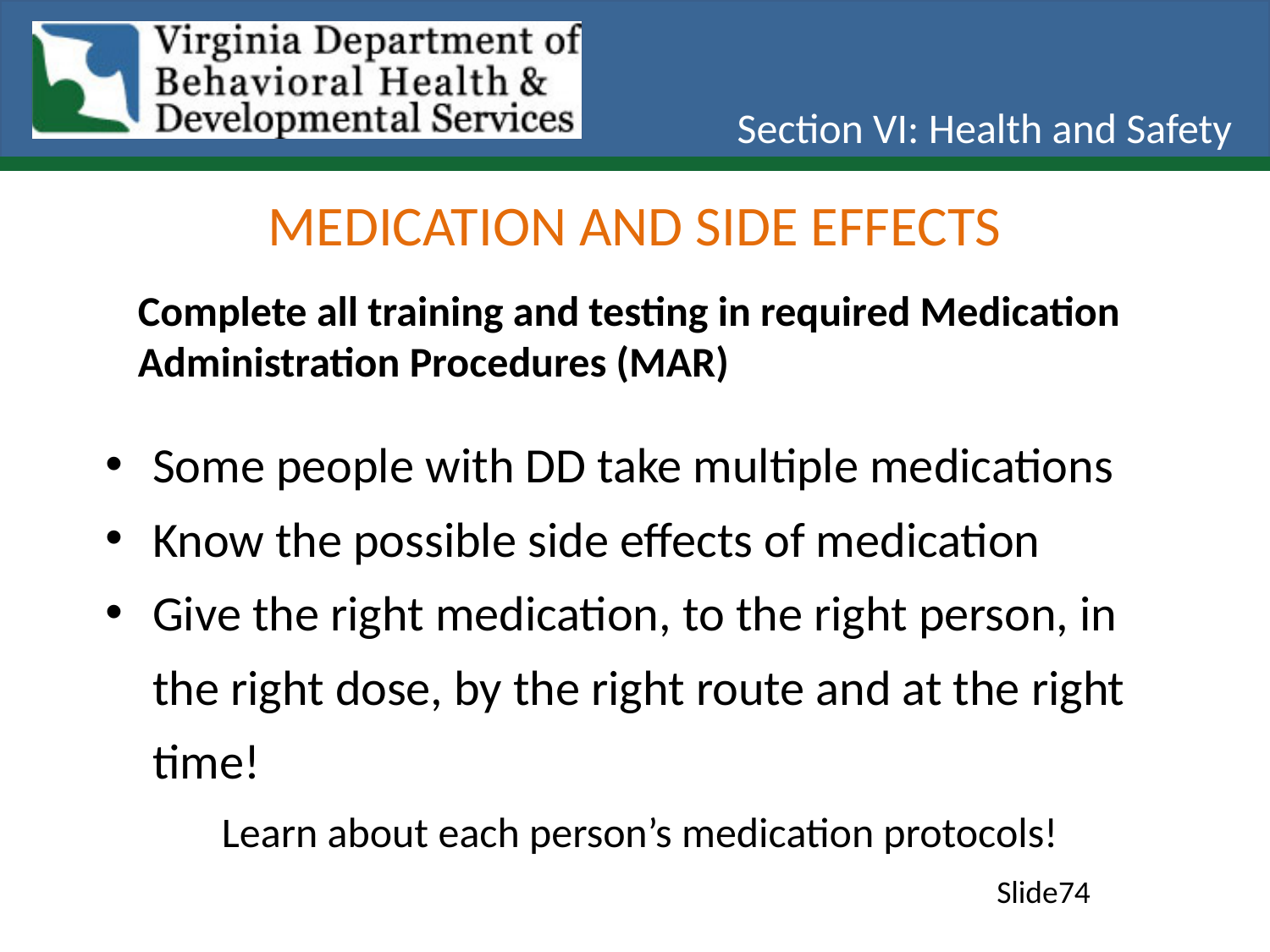

Section VI: Health and Safety
Medication and Side Effects
Complete all training and testing in required Medication Administration Procedures (MAR)
Some people with DD take multiple medications
Know the possible side effects of medication
Give the right medication, to the right person, in the right dose, by the right route and at the right time!
Learn about each person’s medication protocols!